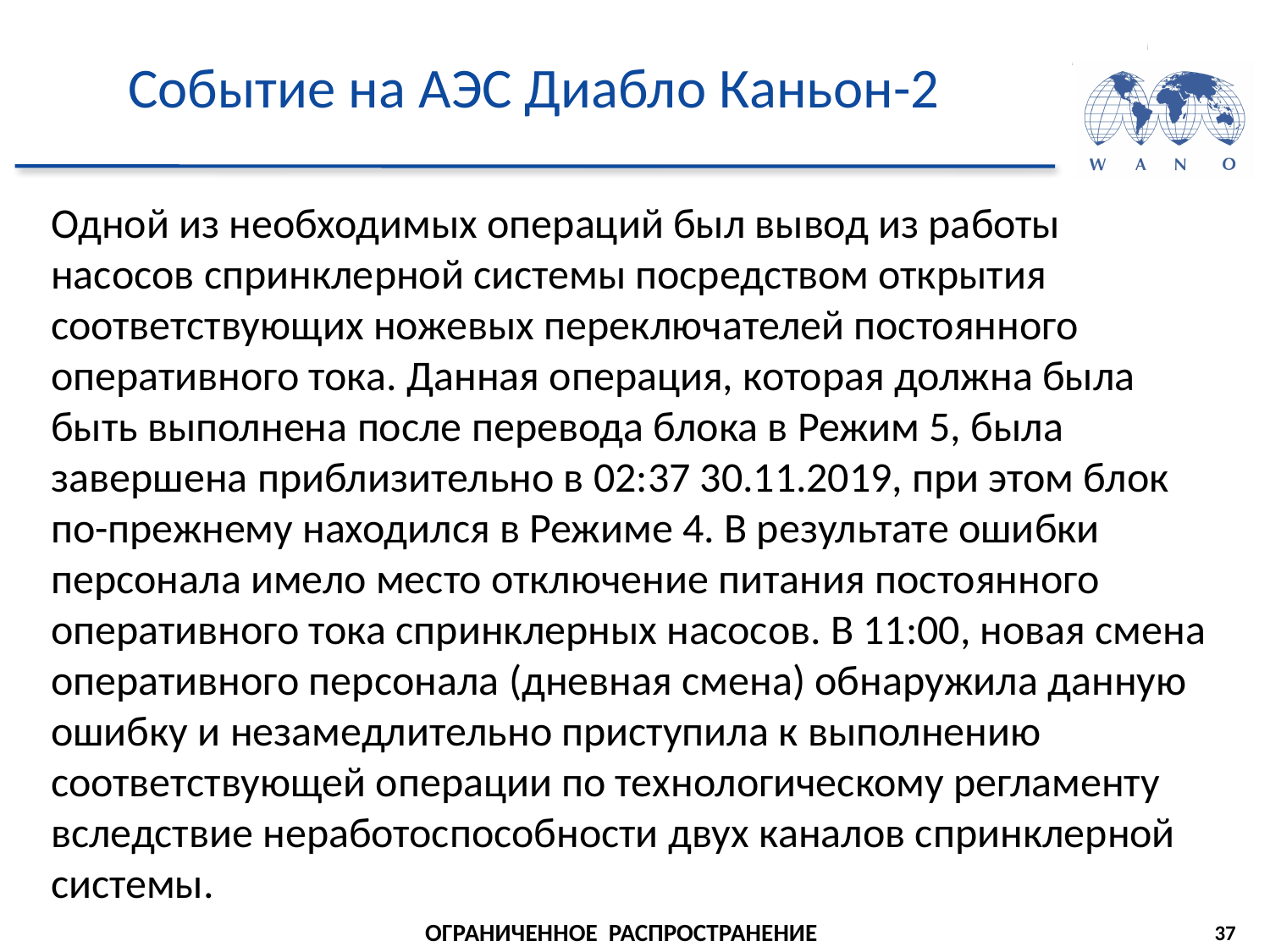

# Событие на АЭС Диабло Каньон-2
Одной из необходимых операций был вывод из работы насосов спринклерной системы посредством открытия соответствующих ножевых переключателей постоянного оперативного тока. Данная операция, которая должна была быть выполнена после перевода блока в Режим 5, была завершена приблизительно в 02:37 30.11.2019, при этом блок по-прежнему находился в Режиме 4. В результате ошибки персонала имело место отключение питания постоянного оперативного тока спринклерных насосов. В 11:00, новая смена оперативного персонала (дневная смена) обнаружила данную ошибку и незамедлительно приступила к выполнению соответствующей операции по технологическому регламенту вследствие неработоспособности двух каналов спринклерной системы.
37
ОГРАНИЧЕННОЕ  РАСПРОСТРАНЕНИЕ